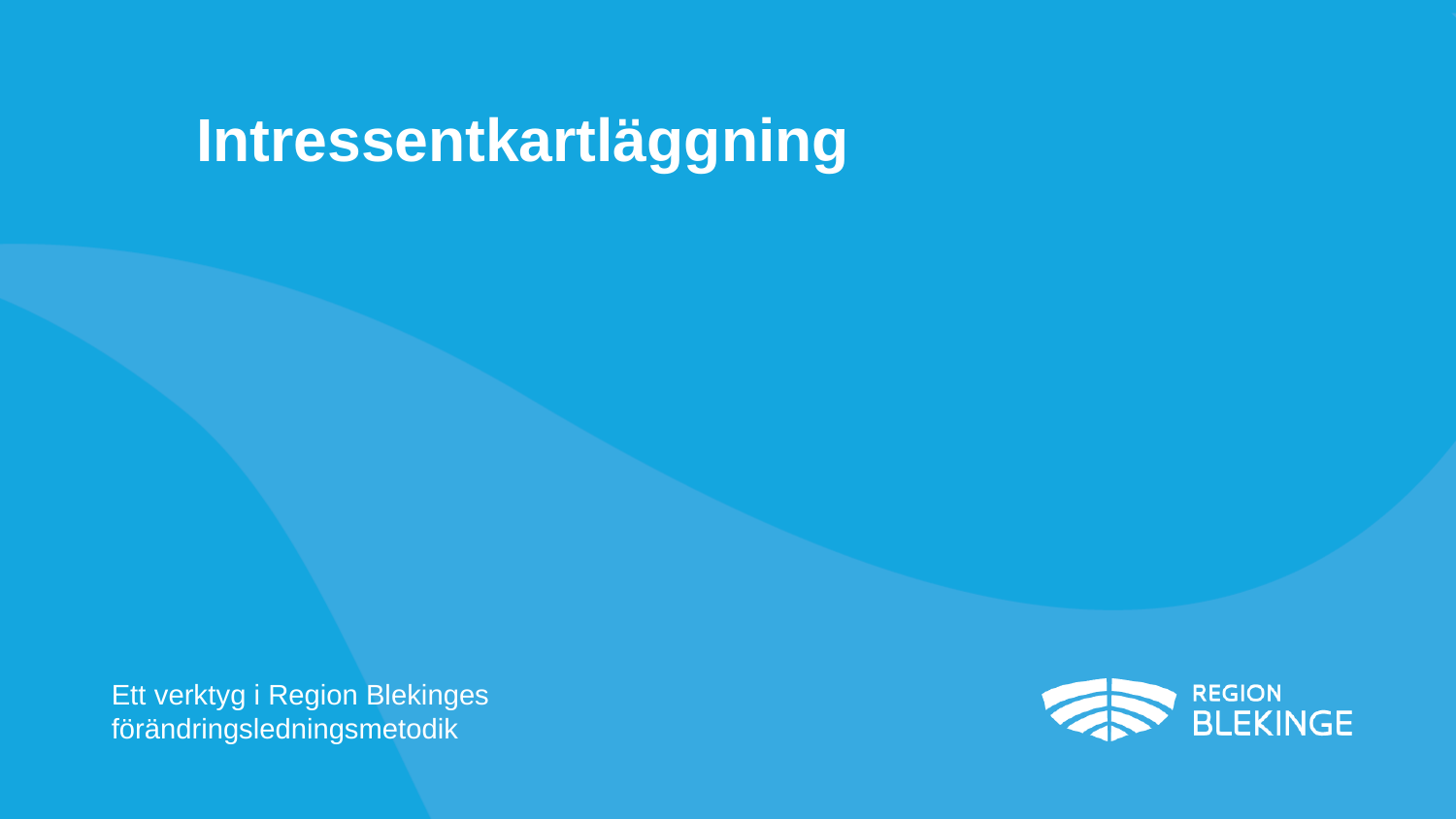

# Intressentkartläggning
Ett verktyg i Region Blekinges förändringsledningsmetodik